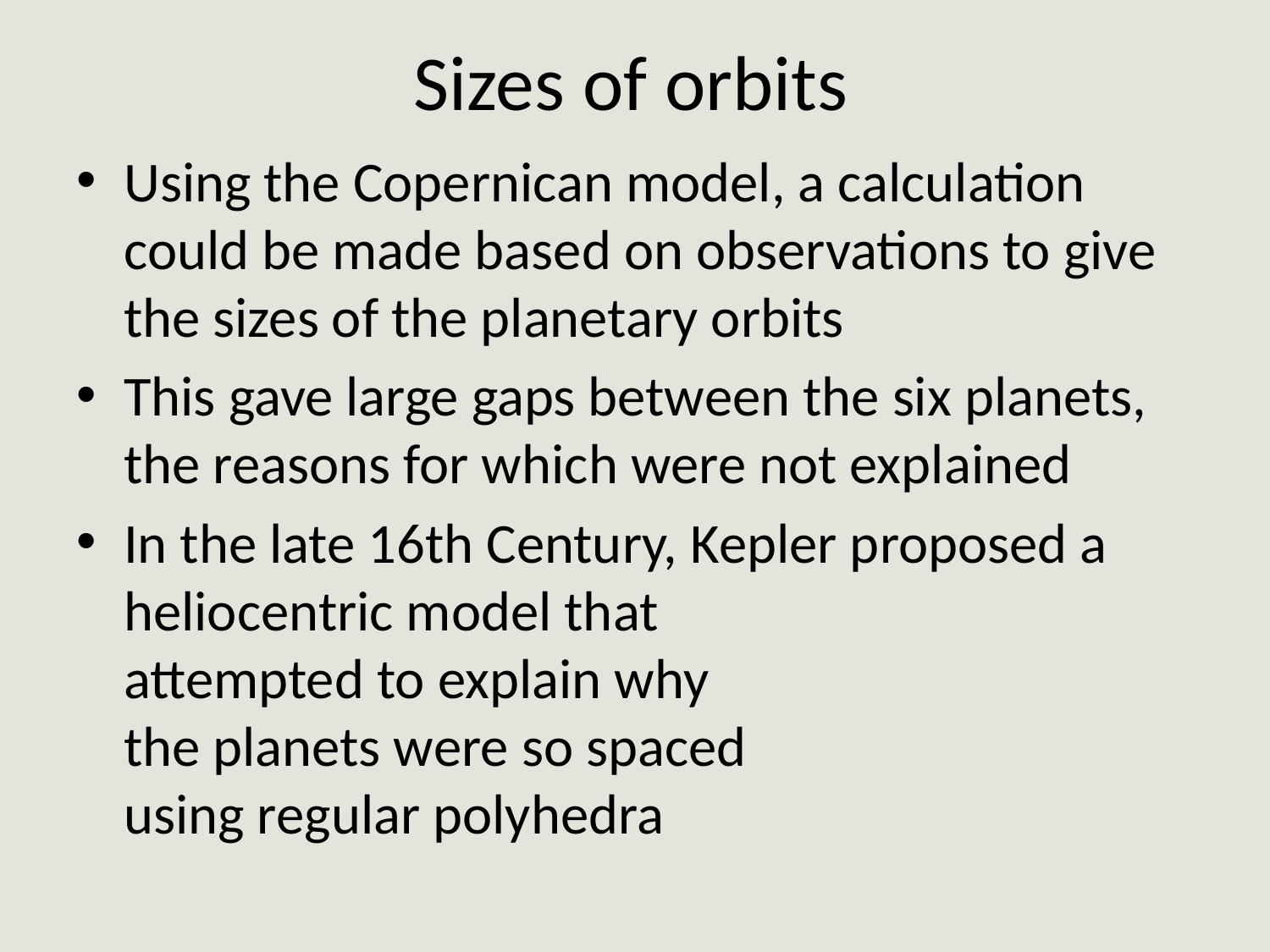

# Sizes of orbits
Using the Copernican model, a calculation could be made based on observations to give the sizes of the planetary orbits
This gave large gaps between the six planets, the reasons for which were not explained
In the late 16th Century, Kepler proposed a heliocentric model that
attempted to explain why
the planets were so spaced
using regular polyhedra